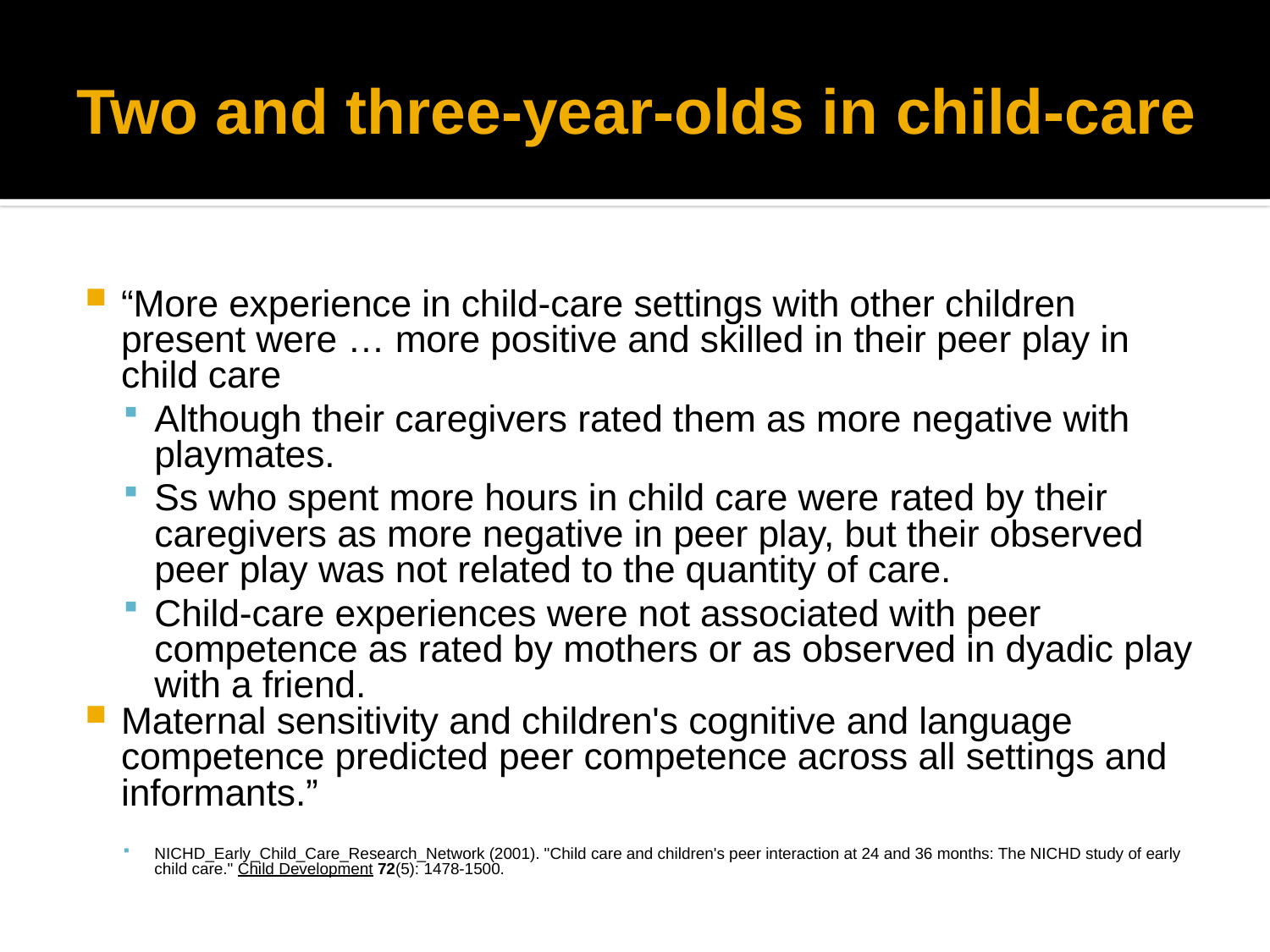

# Two and three-year-olds in child-care

“More experience in child-care settings with other children present were … more positive and skilled in their peer play in child care
Although their caregivers rated them as more negative with playmates.
Ss who spent more hours in child care were rated by their caregivers as more negative in peer play, but their observed peer play was not related to the quantity of care.
Child-care experiences were not associated with peer competence as rated by mothers or as observed in dyadic play with a friend.
Maternal sensitivity and children's cognitive and language competence predicted peer competence across all settings and informants.”

NICHD_Early_Child_Care_Research_Network (2001). "Child care and children's peer interaction at 24 and 36 months: The NICHD study of early child care." Child Development 72(5): 1478-1500.